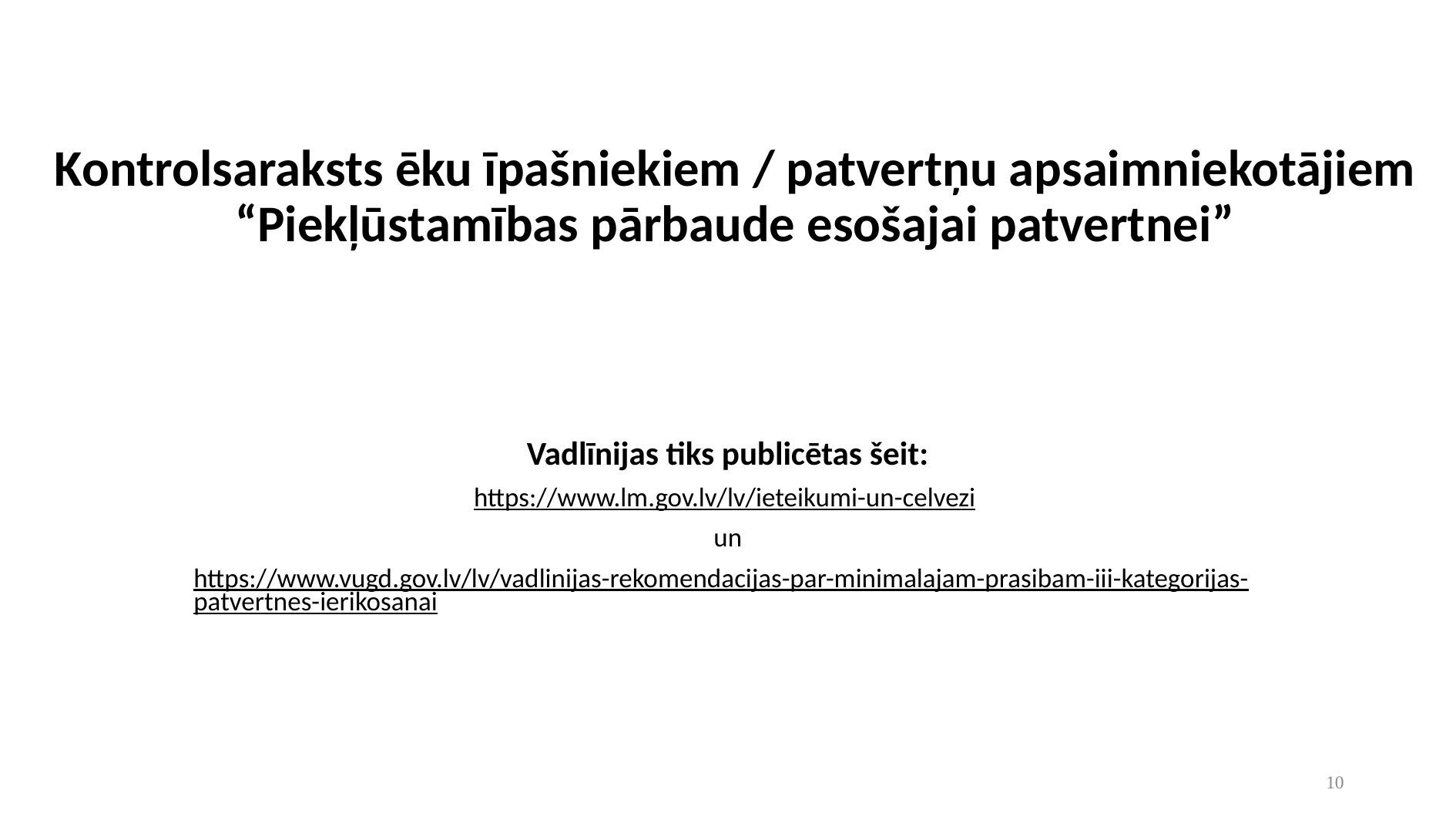

# Kontrolsaraksts ēku īpašniekiem / patvertņu apsaimniekotājiem “Piekļūstamības pārbaude esošajai patvertnei”
Vadlīnijas tiks publicētas šeit:
https://www.lm.gov.lv/lv/ieteikumi-un-celvezi
un
https://www.vugd.gov.lv/lv/vadlinijas-rekomendacijas-par-minimalajam-prasibam-iii-kategorijas-patvertnes-ierikosanai
10